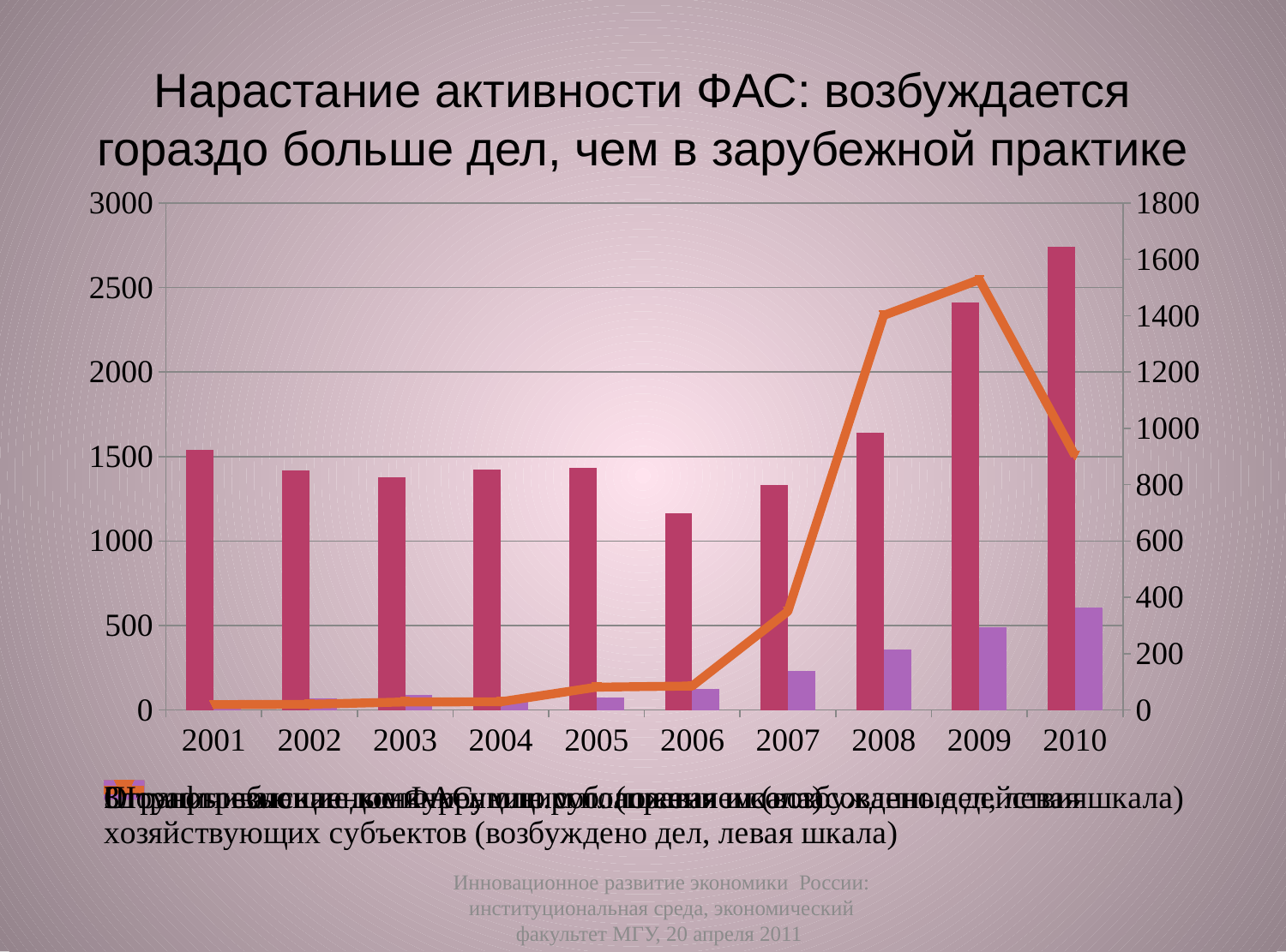

# Нарастание активности ФАС: возбуждается гораздо больше дел, чем в зарубежной практике

### Chart

| Category | Злоупотребление доминирующим положением (возбуждено дел, левая шкала) | Ограничивающие конкуренцию соглашения и согласованные действия хозяйствующих субъектов (возбуждено дел, левая шкала) | Штрафы взысканные ФАС, млн.руб. (правая шкала) |
|---|---|---|---|
| 2001 | 1537.0 | 55.0 | 19.0 |
| 2002 | 1420.0 | 70.0 | 20.0 |
| 2003 | 1378.0 | 87.0 | 28.5 |
| 2004 | 1422.0 | 78.0 | 29.0 |
| 2005 | 1432.0 | 76.0 | 81.0 |
| 2006 | 1166.0 | 124.0 | 85.0 |
| 2007 | 1331.0 | 232.0 | 350.0 |
| 2008 | 1639.0 | 359.0 | 1401.0 |
| 2009 | 2411.0 | 488.0 | 1528.0 |
| 2010 | 2742.0 | 607.0 | 903.0 |
Инновационное развитие экономики  России: институциональная среда, экономический факультет МГУ, 20 апреля 2011